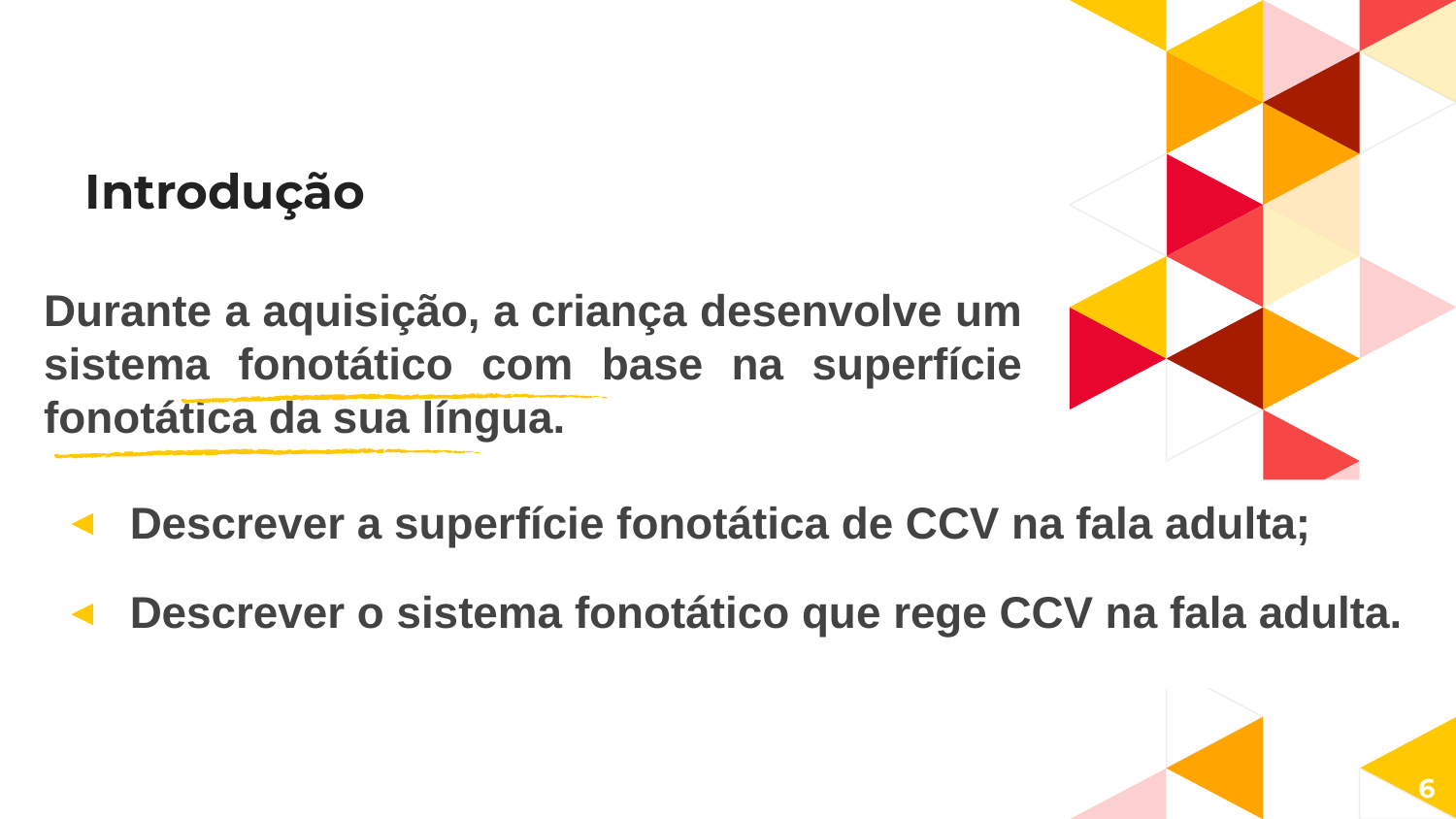

Introdução
Durante a aquisição, a criança desenvolve um sistema fonotático com base na superfície fonotática da sua língua.

Descrever a superfície fonotática de CCV na fala adulta;
Descrever o sistema fonotático que rege CCV na fala adulta.
6